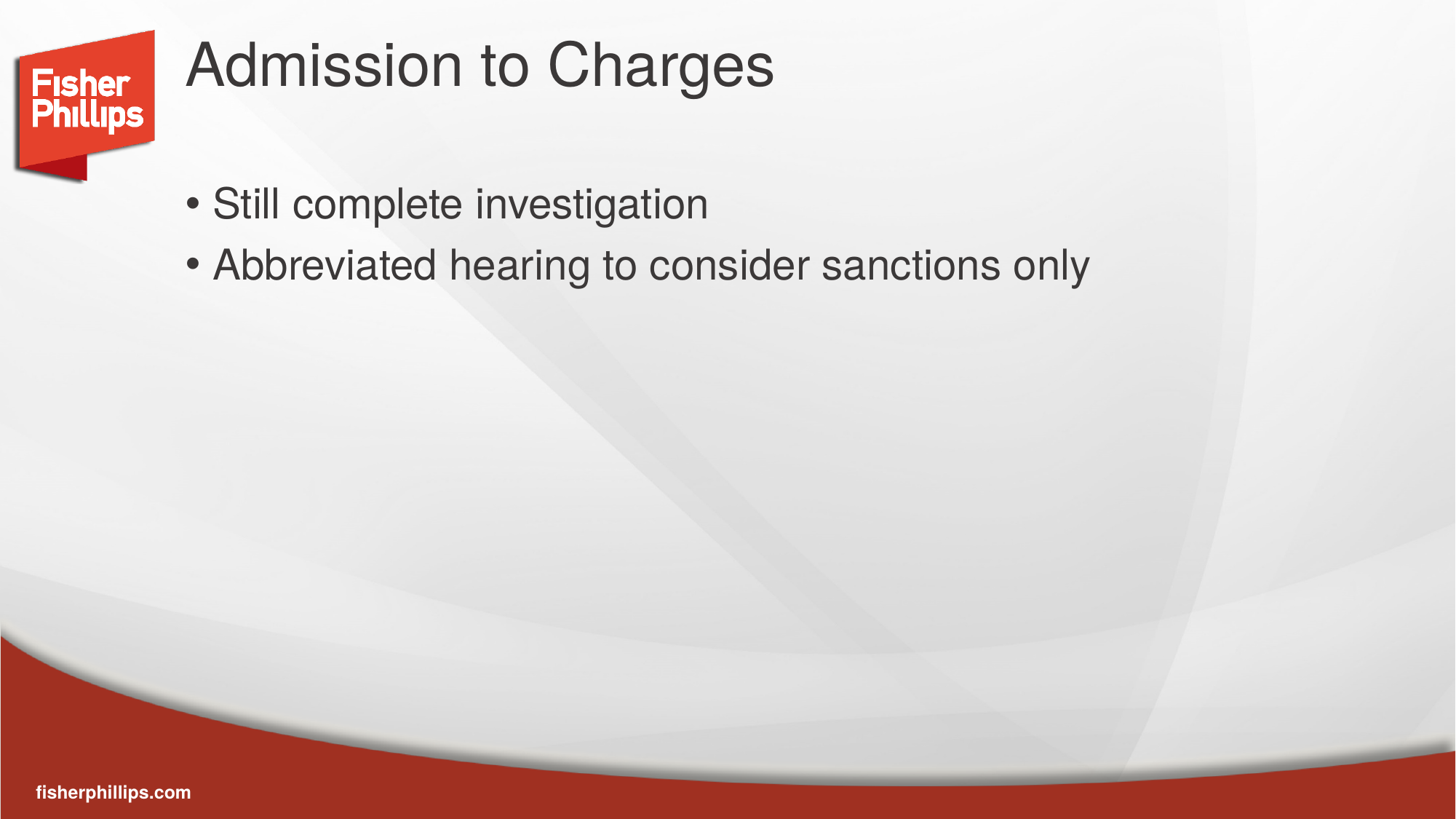

# Admission to Charges
Still complete investigation
Abbreviated hearing to consider sanctions only